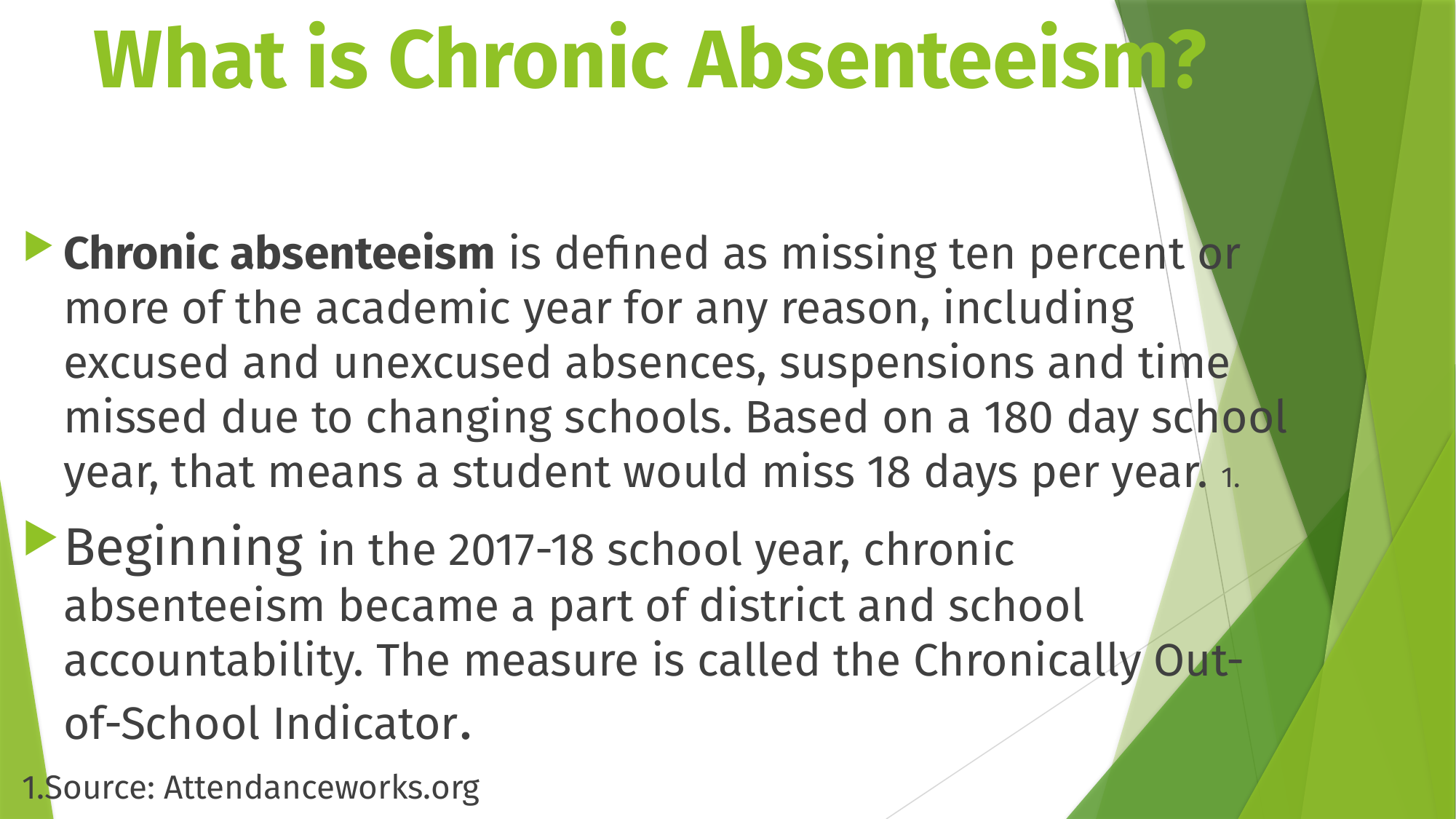

# What is Chronic Absenteeism?
Chronic absenteeism is defined as missing ten percent or more of the academic year for any reason, including excused and unexcused absences, suspensions and time missed due to changing schools. Based on a 180 day school year, that means a student would miss 18 days per year. 1.
Beginning in the 2017-18 school year, chronic absenteeism became a part of district and school accountability. The measure is called the Chronically Out-of-School Indicator.
1.Source: Attendanceworks.org